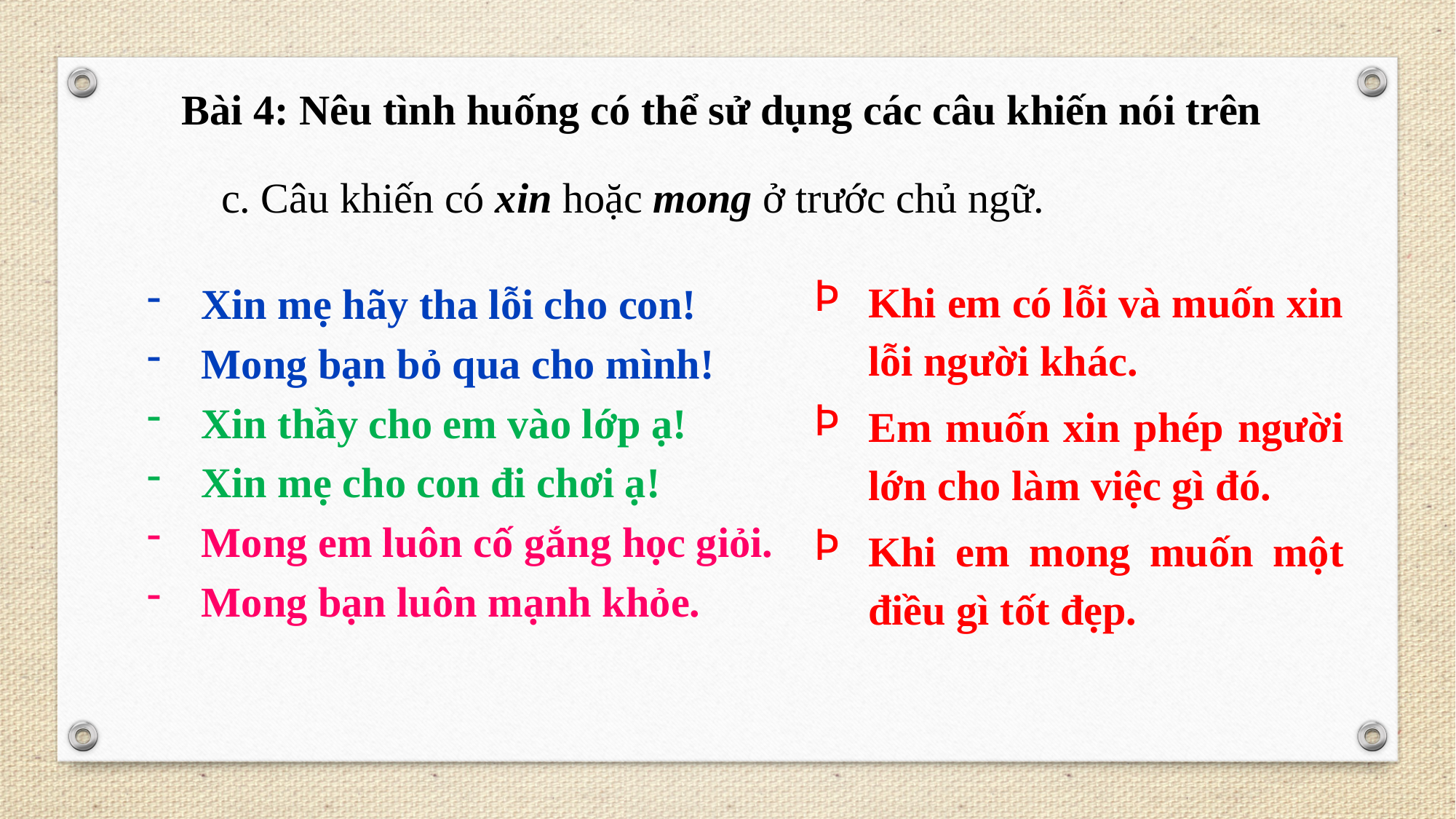

Bài 4: Nêu tình huống có thể sử dụng các câu khiến nói trên
c. Câu khiến có xin hoặc mong ở trước chủ ngữ.
Khi em có lỗi và muốn xin lỗi người khác.
Em muốn xin phép người lớn cho làm việc gì đó.
Khi em mong muốn một điều gì tốt đẹp.
Xin mẹ hãy tha lỗi cho con!
Mong bạn bỏ qua cho mình!
Xin thầy cho em vào lớp ạ!
Xin mẹ cho con đi chơi ạ!
Mong em luôn cố gắng học giỏi.
Mong bạn luôn mạnh khỏe.